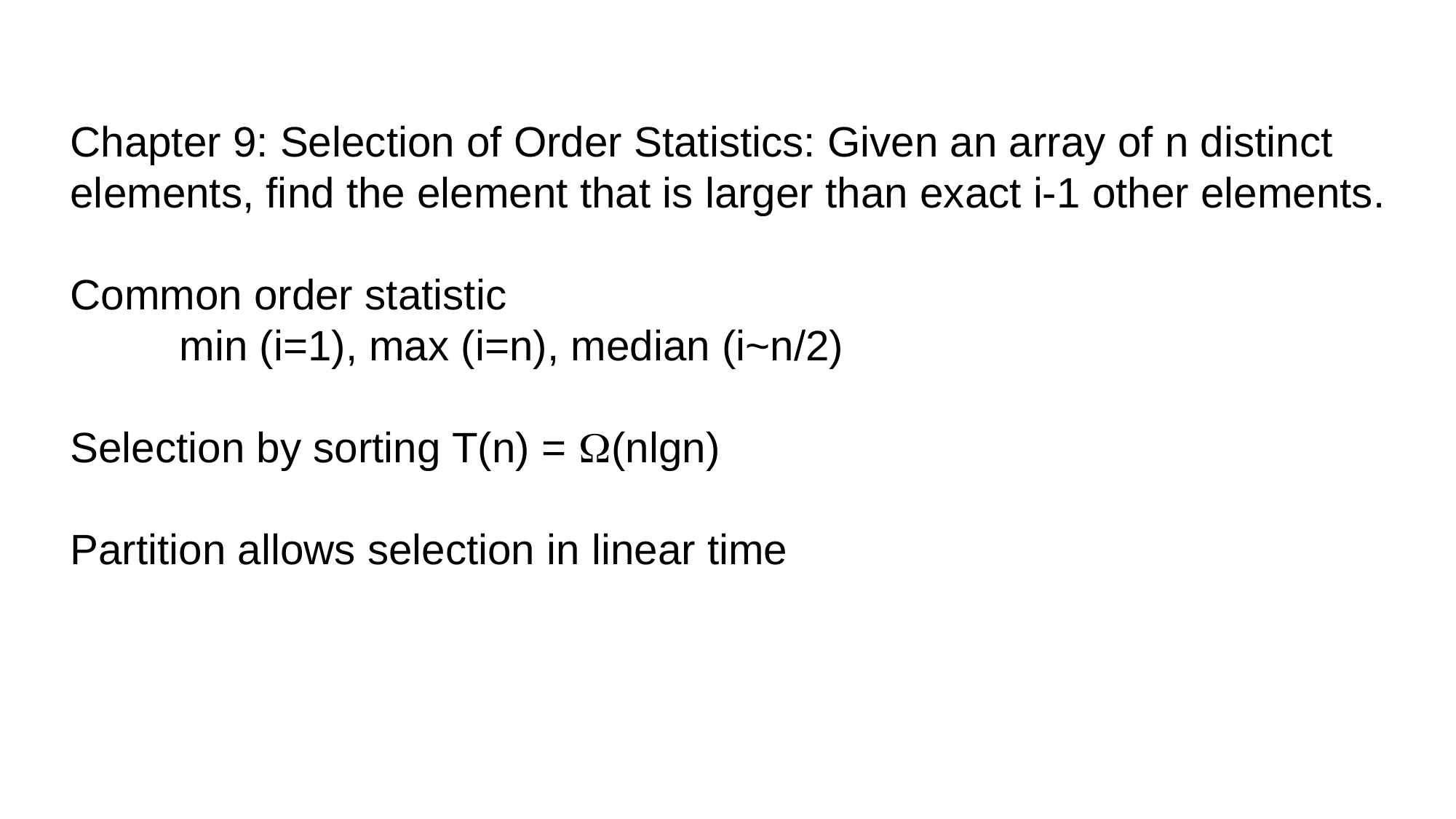

Chapter 9: Selection of Order Statistics: Given an array of n distinct elements, find the element that is larger than exact i-1 other elements.

Common order statistic
	min (i=1), max (i=n), median (i~n/2)

Selection by sorting T(n) = Ω(nlgn)

Partition allows selection in linear time